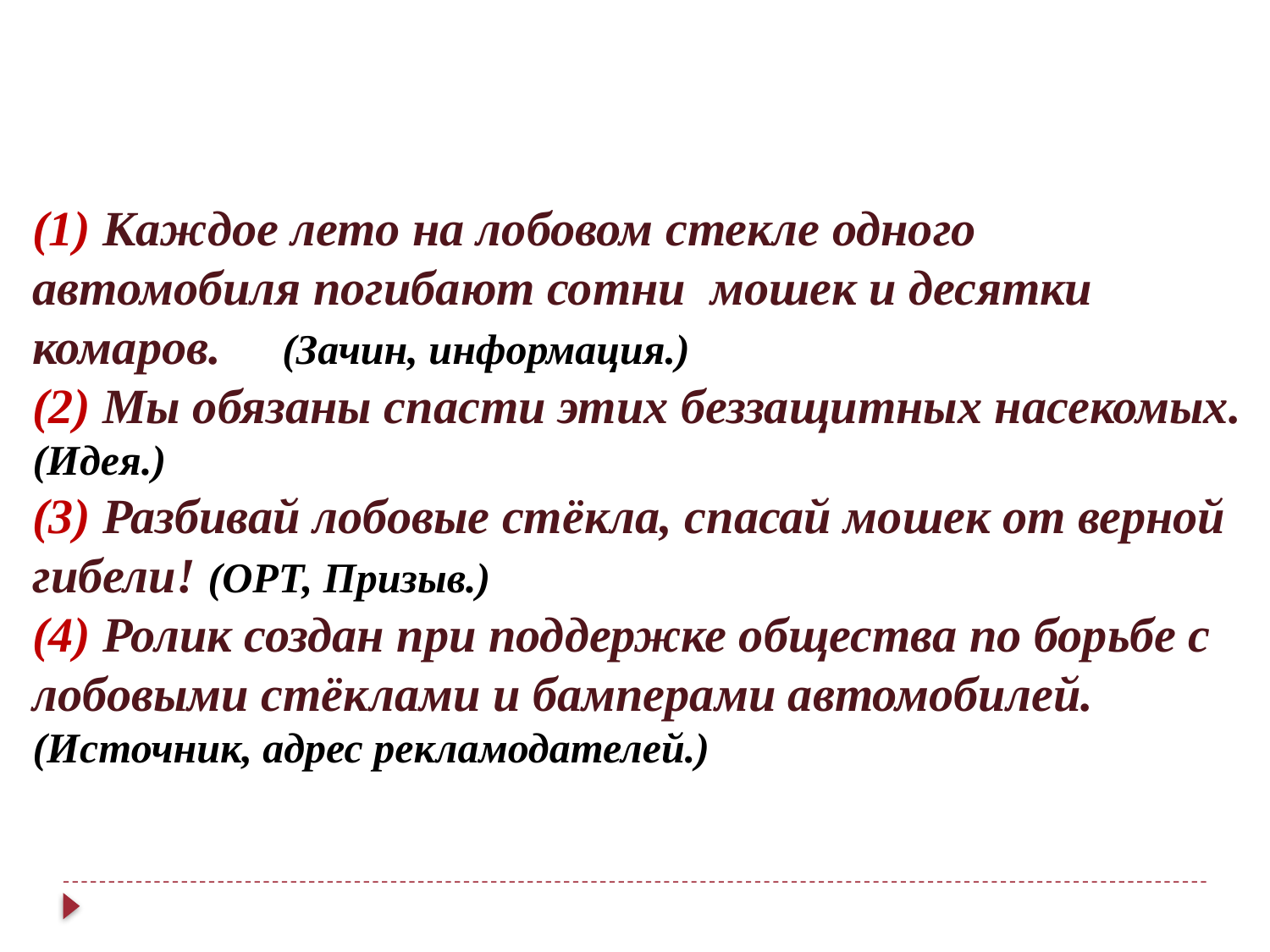

(1) Каждое лето на лобовом стекле одного автомобиля погибают сотни  мошек и десятки комаров.     (Зачин, информация.)
(2) Мы обязаны спасти этих беззащитных насекомых. (Идея.)
(3) Разбивай лобовые стёкла, спасай мошек от верной гибели! (ОРТ, Призыв.)
(4) Ролик создан при поддержке общества по борьбе с лобовыми стёклами и бамперами автомобилей. (Источник, адрес рекламодателей.)